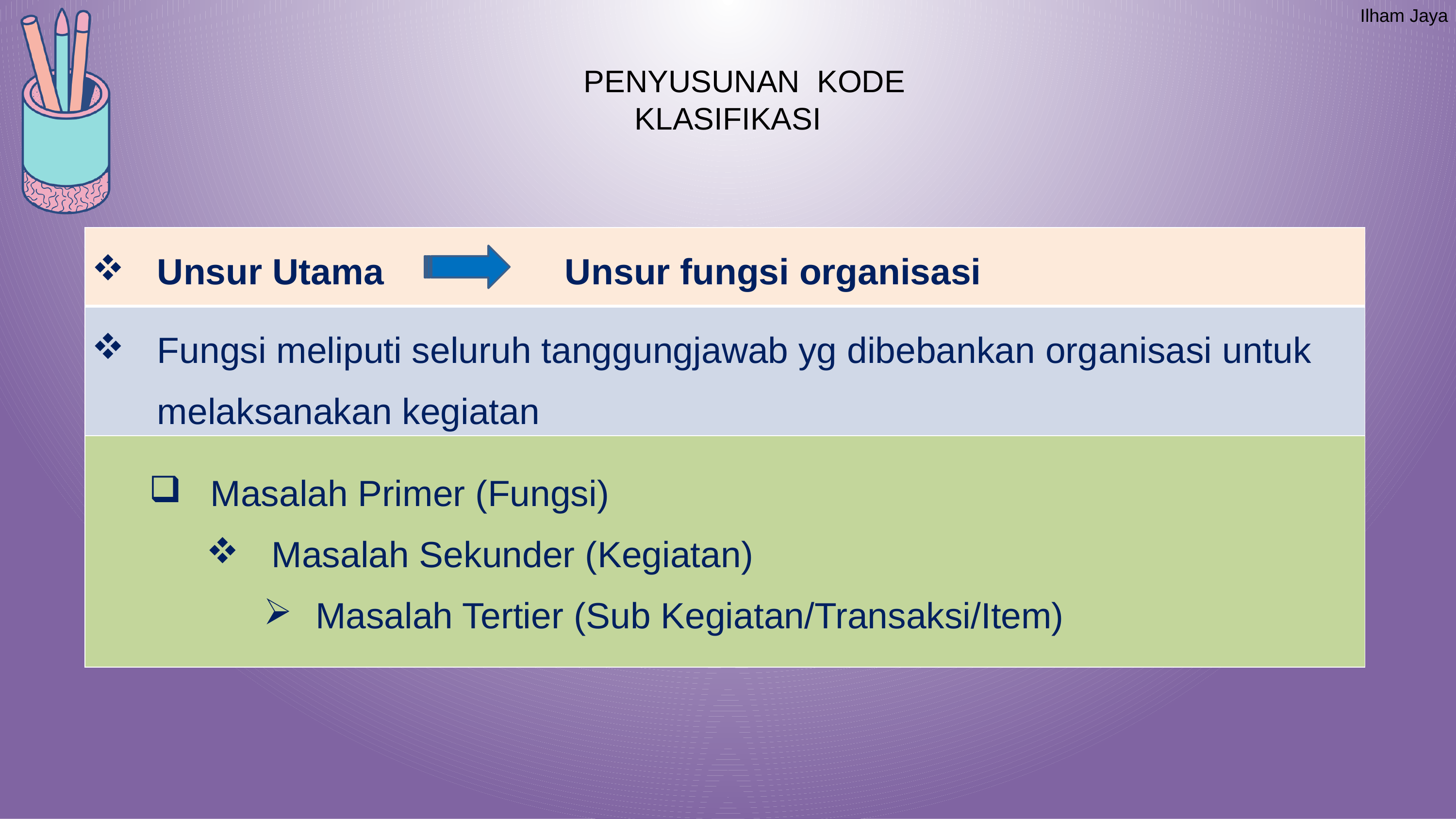

Ilham Jaya

# PENYUSUNAN  KODE KLASIFIKASI
| Unsur Utama Unsur fungsi organisasi |
| --- |
| Fungsi meliputi seluruh tanggungjawab yg dibebankan organisasi untuk melaksanakan kegiatan |
| Masalah Primer (Fungsi) Masalah Sekunder (Kegiatan) Masalah Tertier (Sub Kegiatan/Transaksi/Item) |